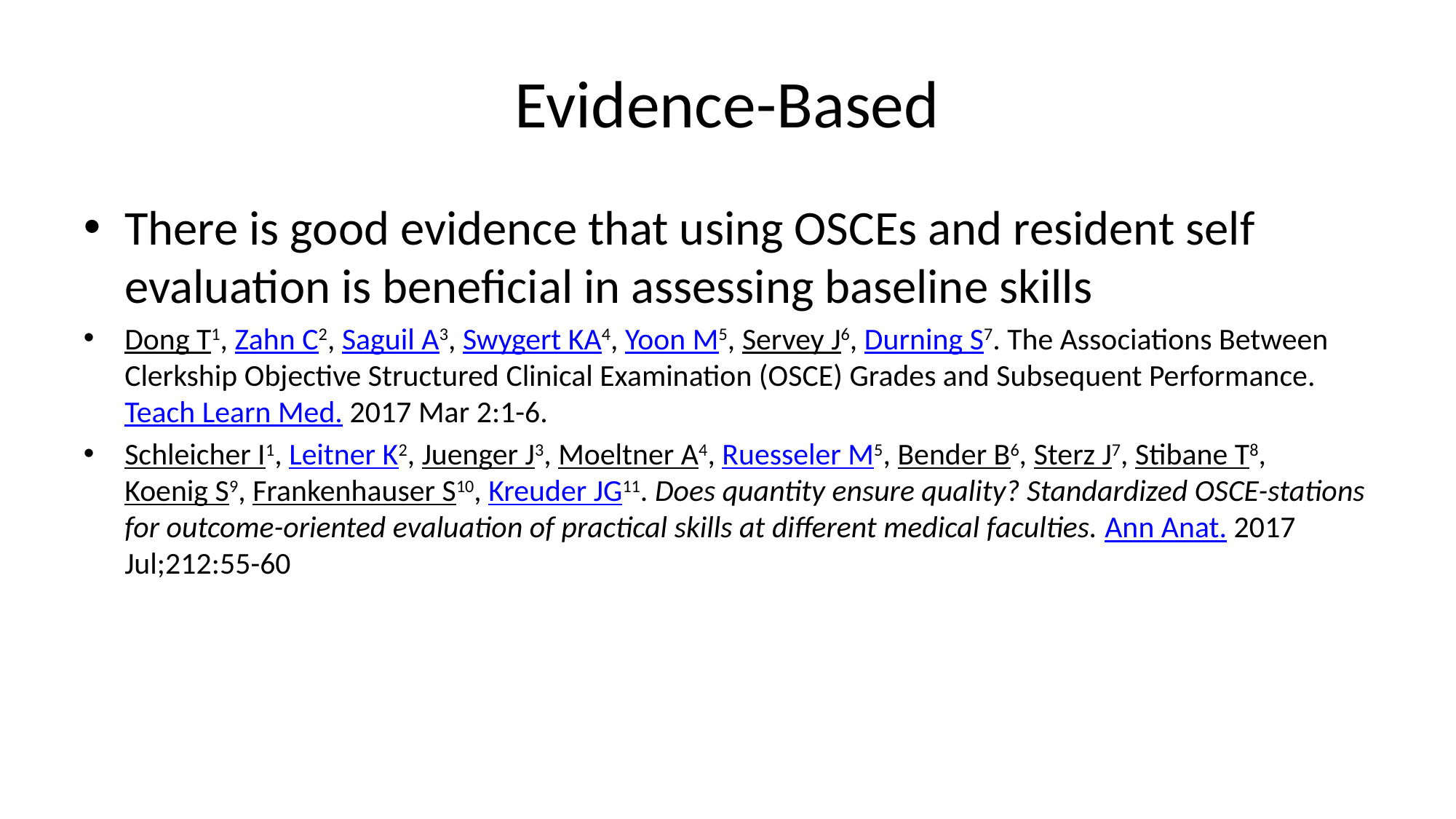

# Evidence-Based
There is good evidence that using OSCEs and resident self evaluation is beneficial in assessing baseline skills
Dong T1, Zahn C2, Saguil A3, Swygert KA4, Yoon M5, Servey J6, Durning S7. The Associations Between Clerkship Objective Structured Clinical Examination (OSCE) Grades and Subsequent Performance. Teach Learn Med. 2017 Mar 2:1-6.
Schleicher I1, Leitner K2, Juenger J3, Moeltner A4, Ruesseler M5, Bender B6, Sterz J7, Stibane T8, Koenig S9, Frankenhauser S10, Kreuder JG11. Does quantity ensure quality? Standardized OSCE-stations for outcome-oriented evaluation of practical skills at different medical faculties. Ann Anat. 2017 Jul;212:55-60